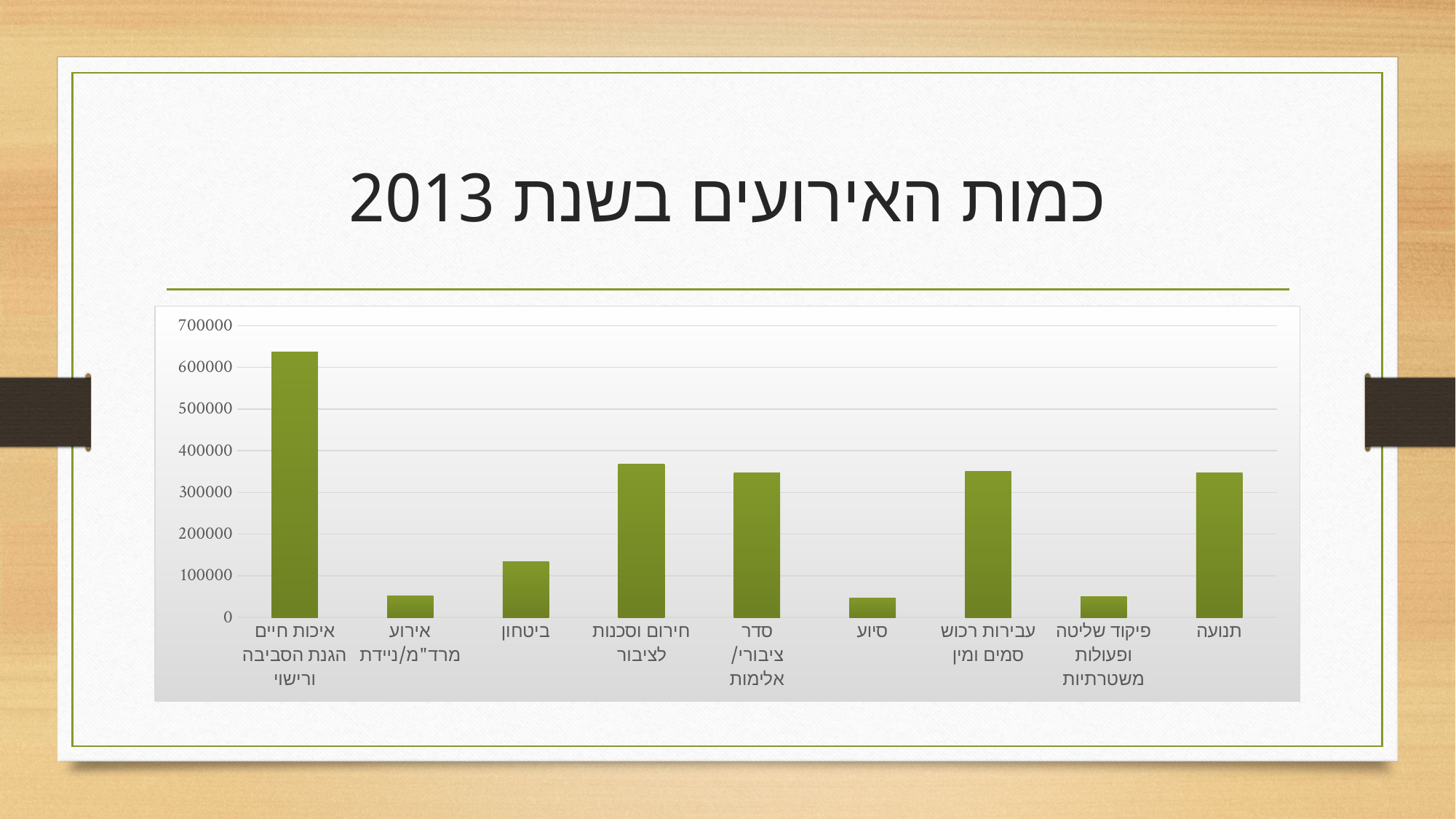

# כמות האירועים בשנת 2013

### Chart

| Category | אירועים |
|---|---|
| איכות חיים הגנת הסביבה ורישוי | 637605.0 |
| אירוע מרד"מ/ניידת | 50538.0 |
| ביטחון | 134034.0 |
| חירום וסכנות לציבור | 368589.0 |
| סדר ציבורי/אלימות | 346712.0 |
| סיוע | 46232.0 |
| עבירות רכוש סמים ומין | 349543.0 |
| פיקוד שליטה ופעולות משטרתיות | 49004.0 |
| תנועה | 346611.0 |